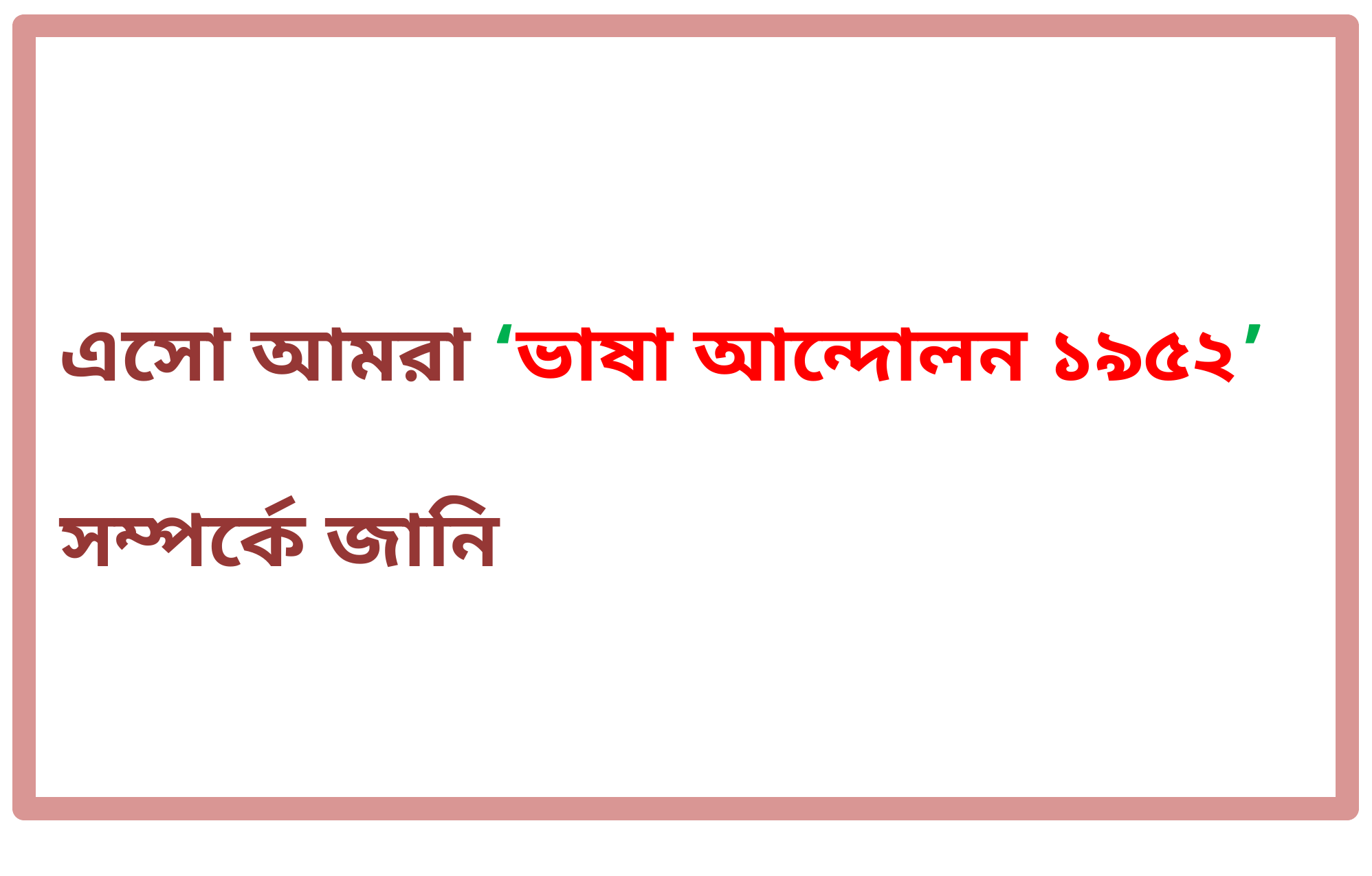

এসো আমরা ‘ভাষা আন্দোলন ১৯৫২’ সম্পর্কে জানি